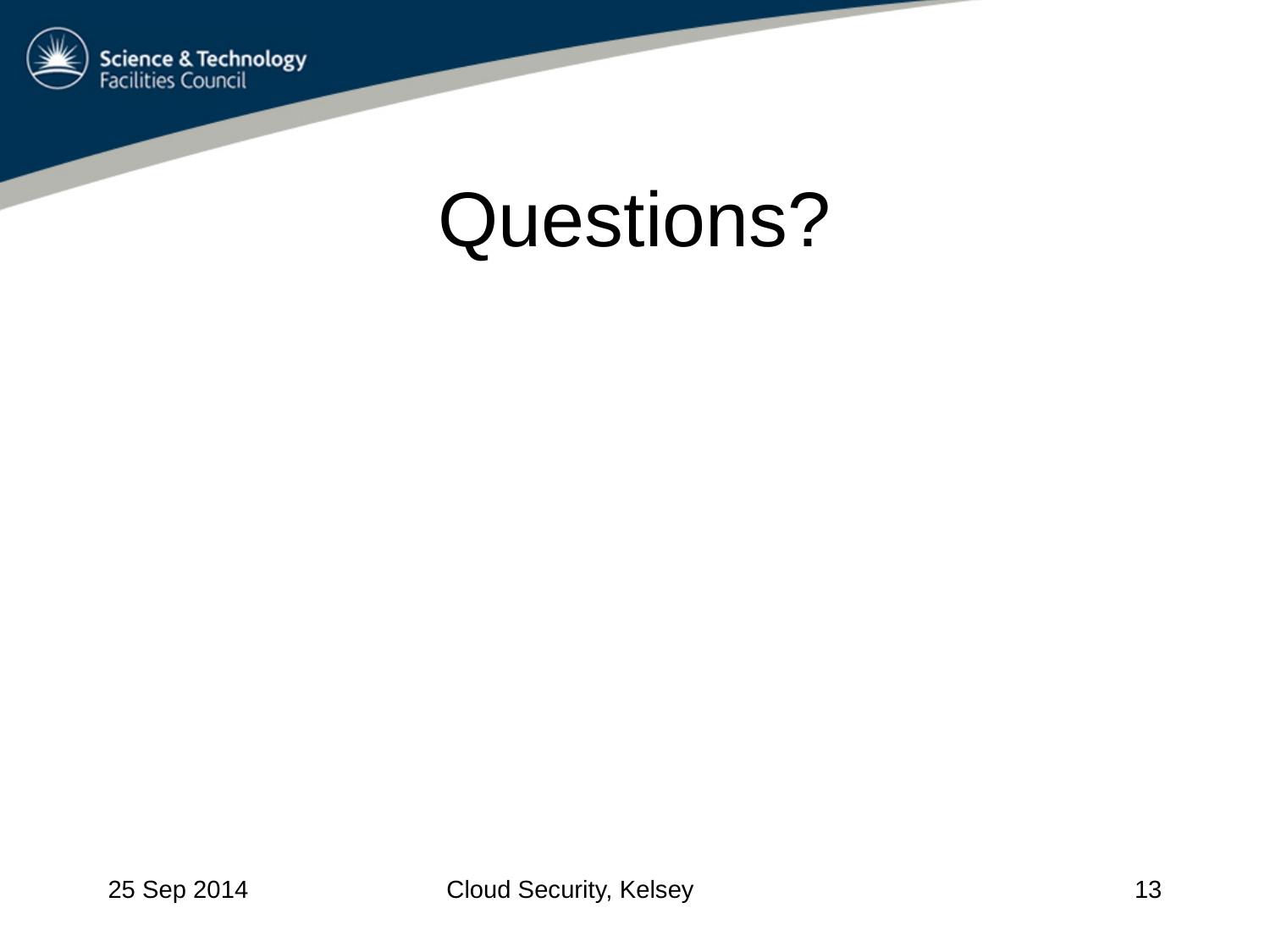

# Questions?

25 Sep 2014
Cloud Security, Kelsey
13